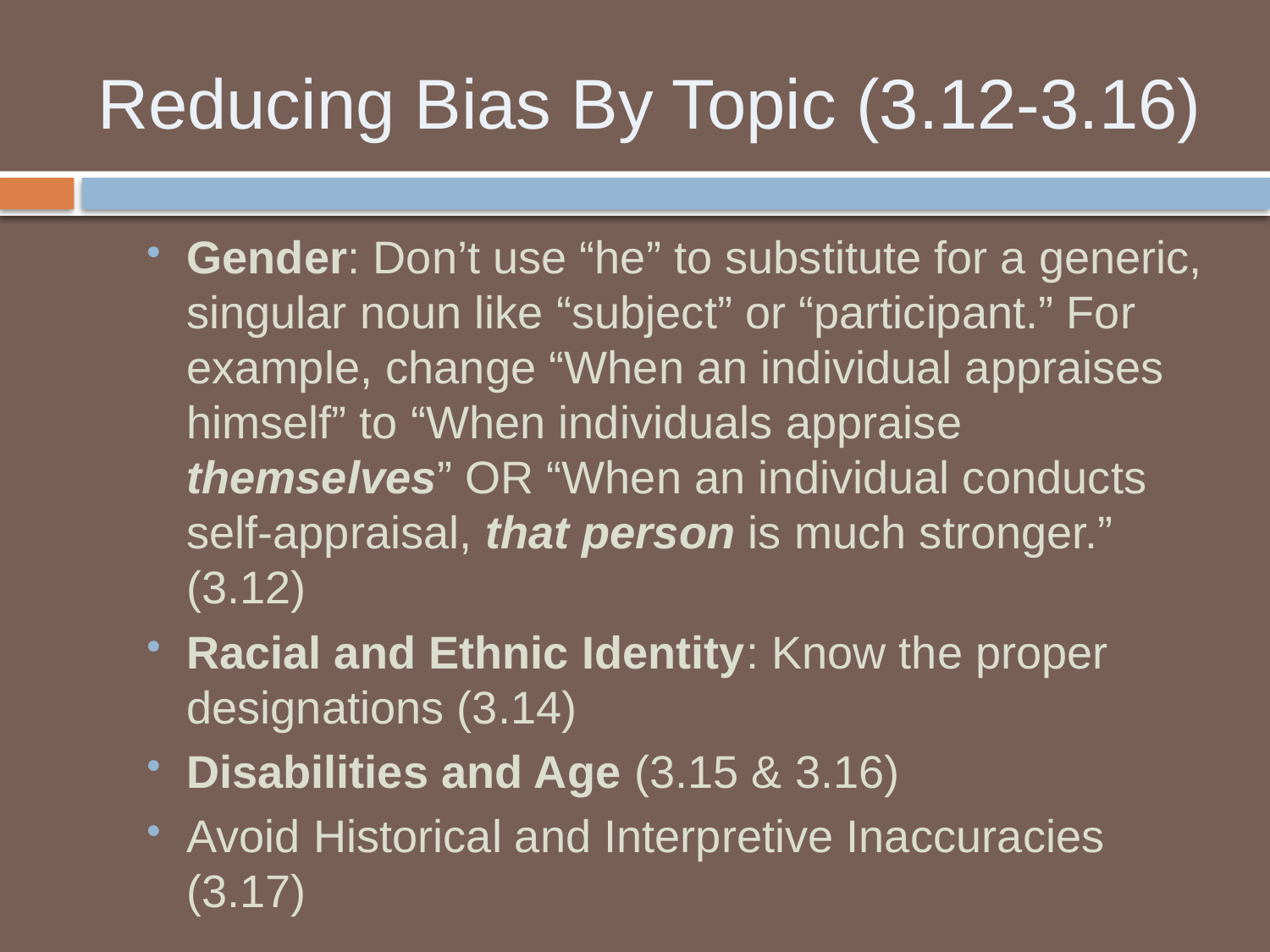

# Reducing Bias By Topic (3.12-3.16)
Gender: Don’t use “he” to substitute for a generic, singular noun like “subject” or “participant.” For example, change “When an individual appraises himself” to “When individuals appraise themselves” OR “When an individual conducts self-appraisal, that person is much stronger.” (3.12)
Racial and Ethnic Identity: Know the proper designations (3.14)
Disabilities and Age (3.15 & 3.16)
Avoid Historical and Interpretive Inaccuracies (3.17)